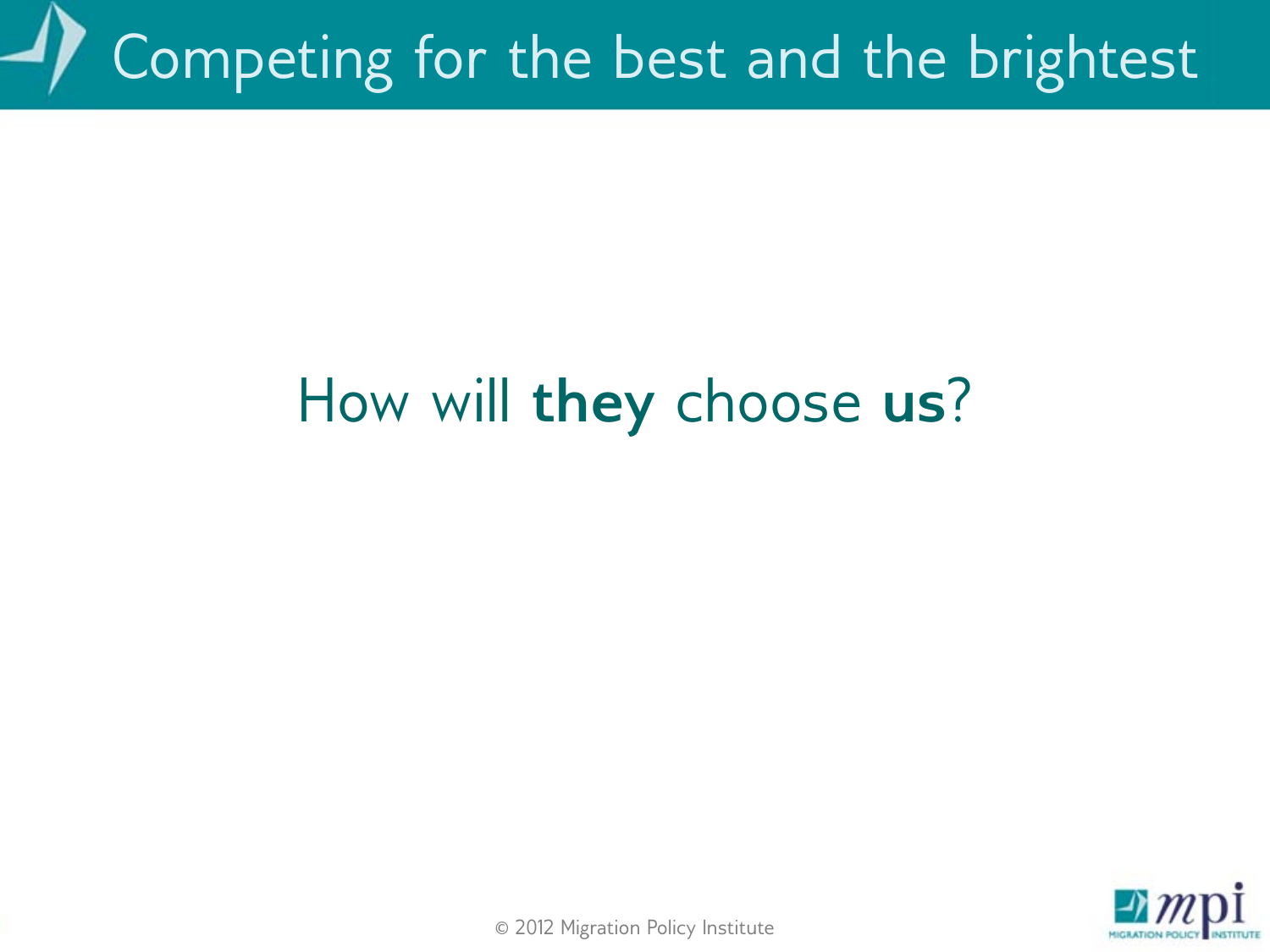

Competing for the best and the brightest

# How will they choose us?

© 2012 Migration Policy Institute